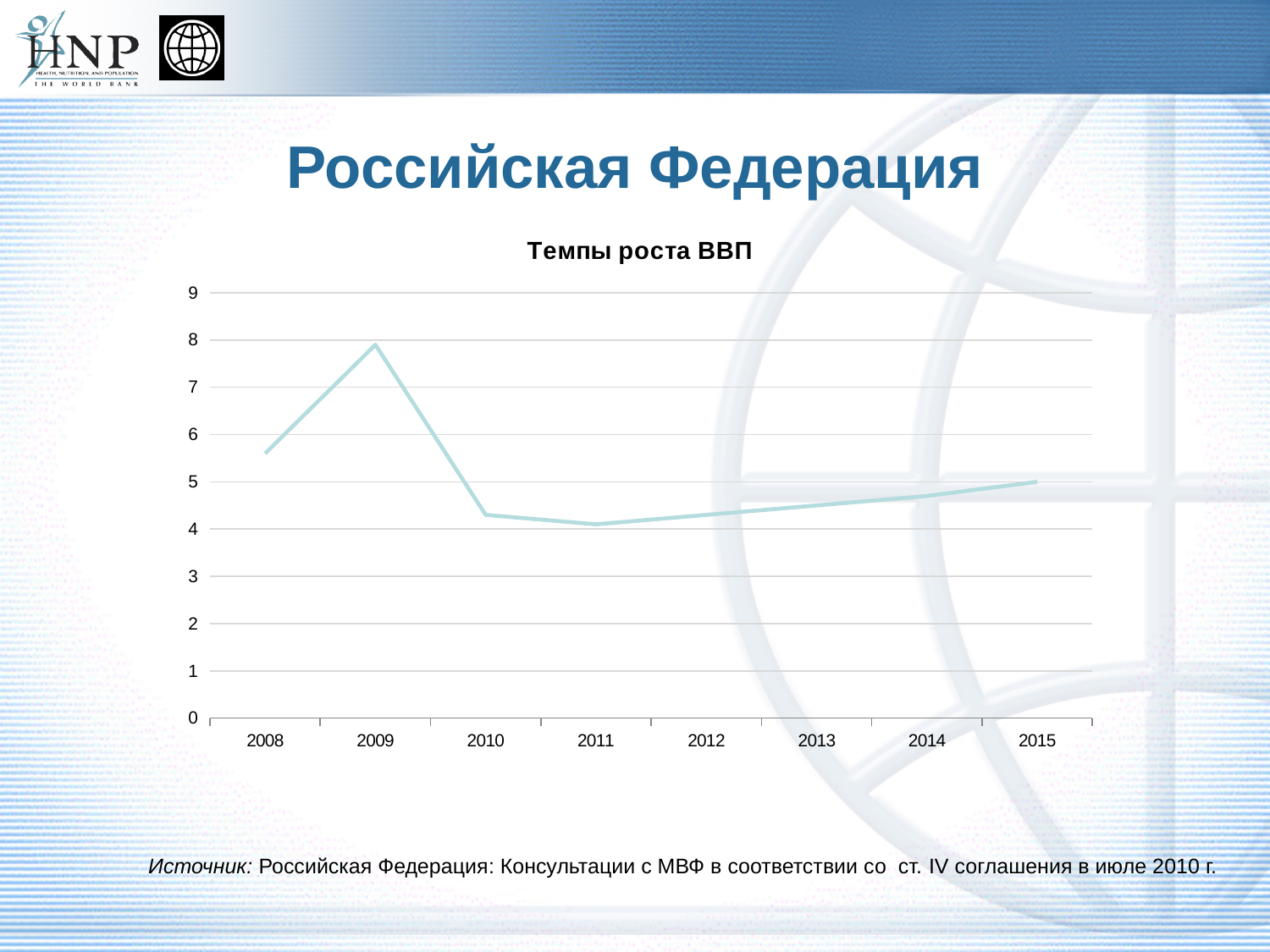

# Российская Федерация

### Chart: Темпы роста ВВП

| Category | GDP |
|---|---|
| 2008 | 5.6 |
| 2009 | 7.9 |
| 2010 | 4.3 |
| 2011 | 4.1 |
| 2012 | 4.3 |
| 2013 | 4.5 |
| 2014 | 4.7 |
| 2015 | 5.0 |
Источник: Российская Федерация: Консультации с МВФ в соответствии со  ст. IV соглашения в июле 2010 г.